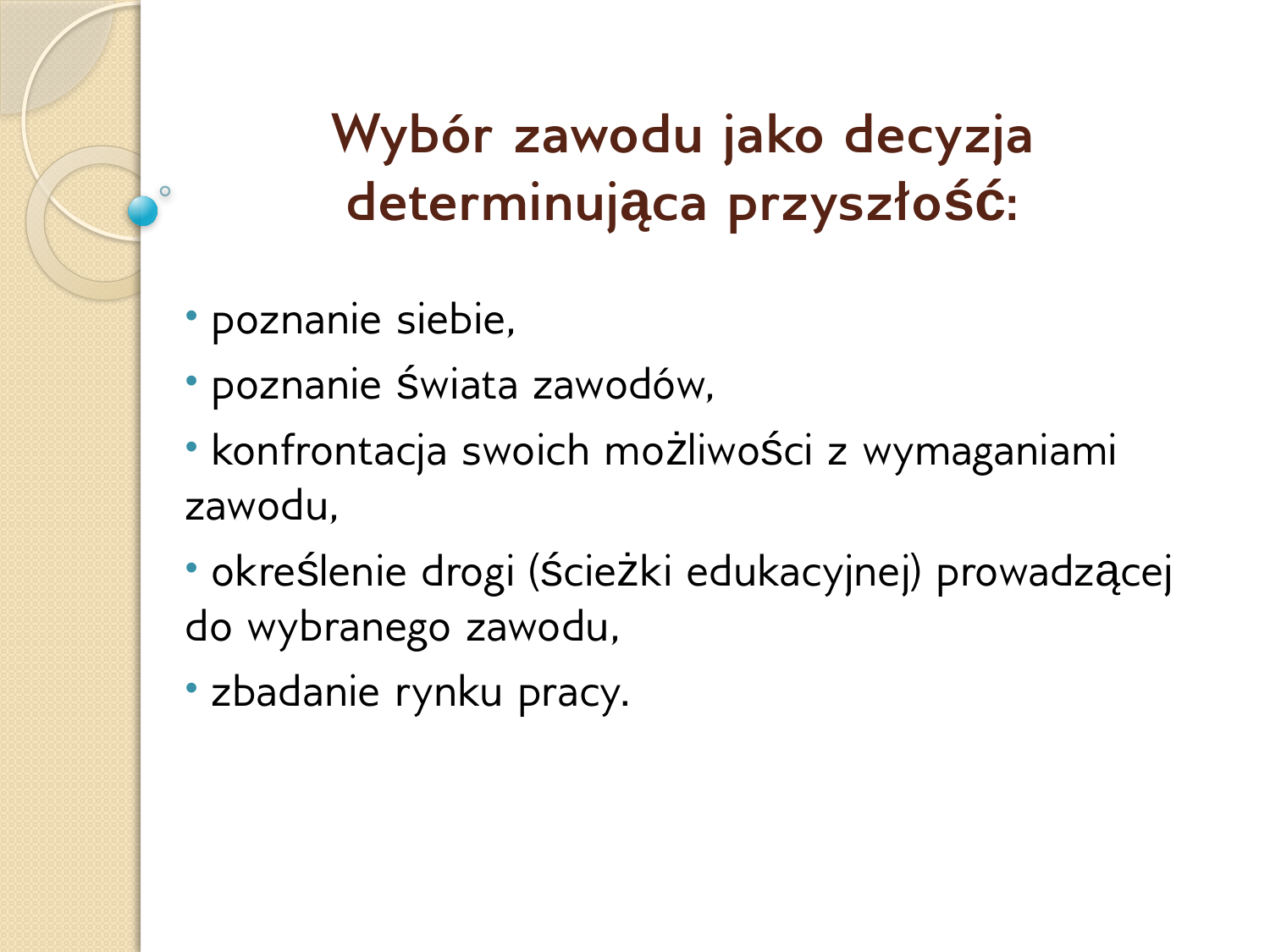

# Wybór zawodu jako decyzja determinująca przyszłość:
 poznanie siebie,
 poznanie świata zawodów,
 konfrontacja swoich możliwości z wymaganiami zawodu,
 określenie drogi (ścieżki edukacyjnej) prowadzącej do wybranego zawodu,
 zbadanie rynku pracy.